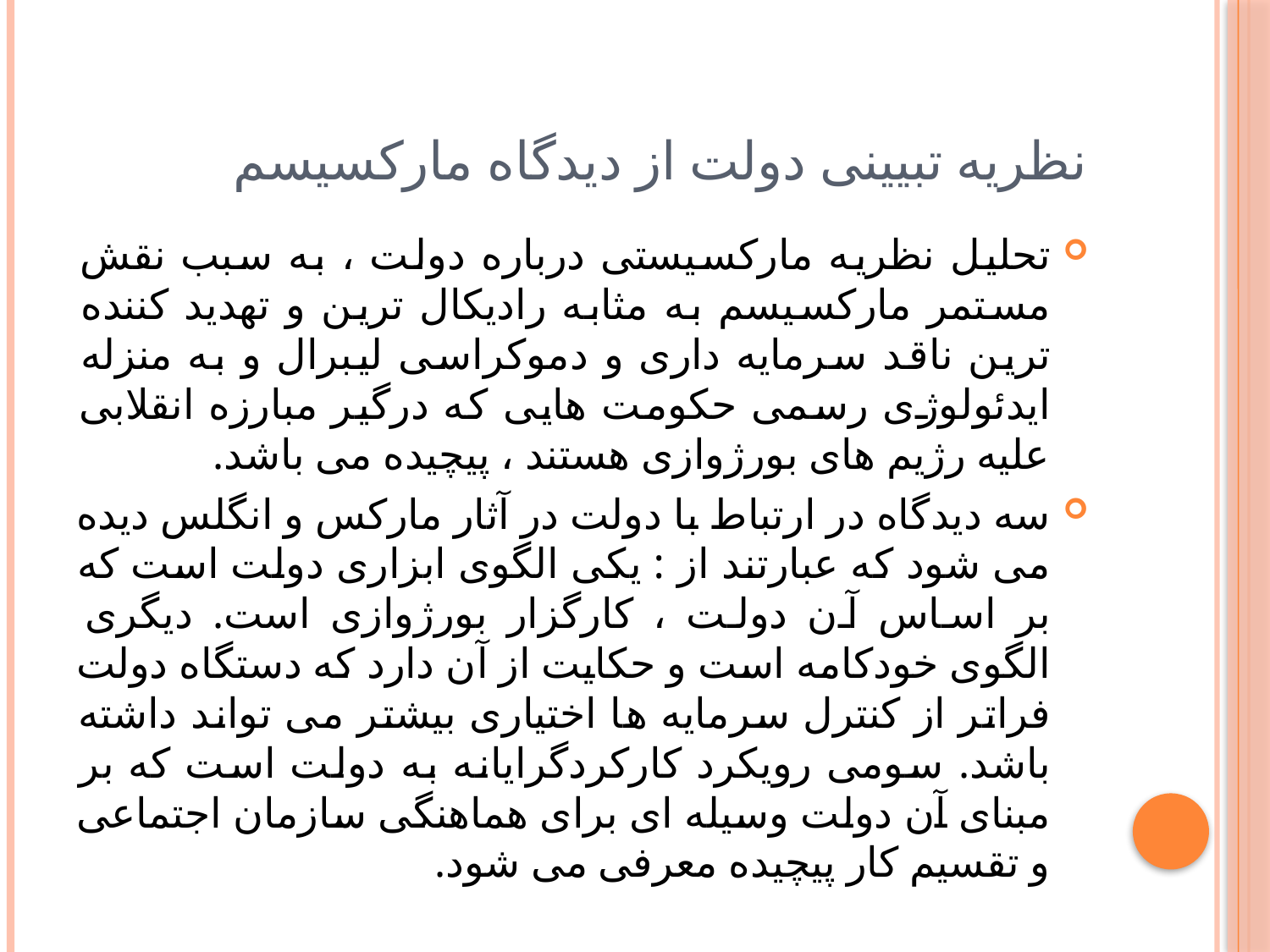

# نظریه تبیینی دولت از دیدگاه مارکسیسم
تحلیل نظریه مارکسیستی درباره دولت ، به سبب نقش مستمر مارکسیسم به مثابه رادیکال ترین و تهدید کننده ترین ناقد سرمایه داری و دموکراسی لیبرال و به منزله ایدئولوژی رسمی حکومت هایی که درگیر مبارزه انقلابی علیه رژیم های بورژوازی هستند ، پیچیده می باشد.
سه دیدگاه در ارتباط با دولت در آثار مارکس و انگلس دیده می شود که عبارتند از : یکی الگوی ابزاری دولت است که بر اساس آن دولت ، کارگزار بورژوازی است. دیگری الگوی خودکامه است و حکایت از آن دارد که دستگاه دولت فراتر از کنترل سرمایه ها اختیاری بیشتر می تواند داشته باشد. سومی رویکرد کارکردگرایانه به دولت است که بر مبنای آن دولت وسیله ای برای هماهنگی سازمان اجتماعی و تقسیم کار پیچیده معرفی می شود.